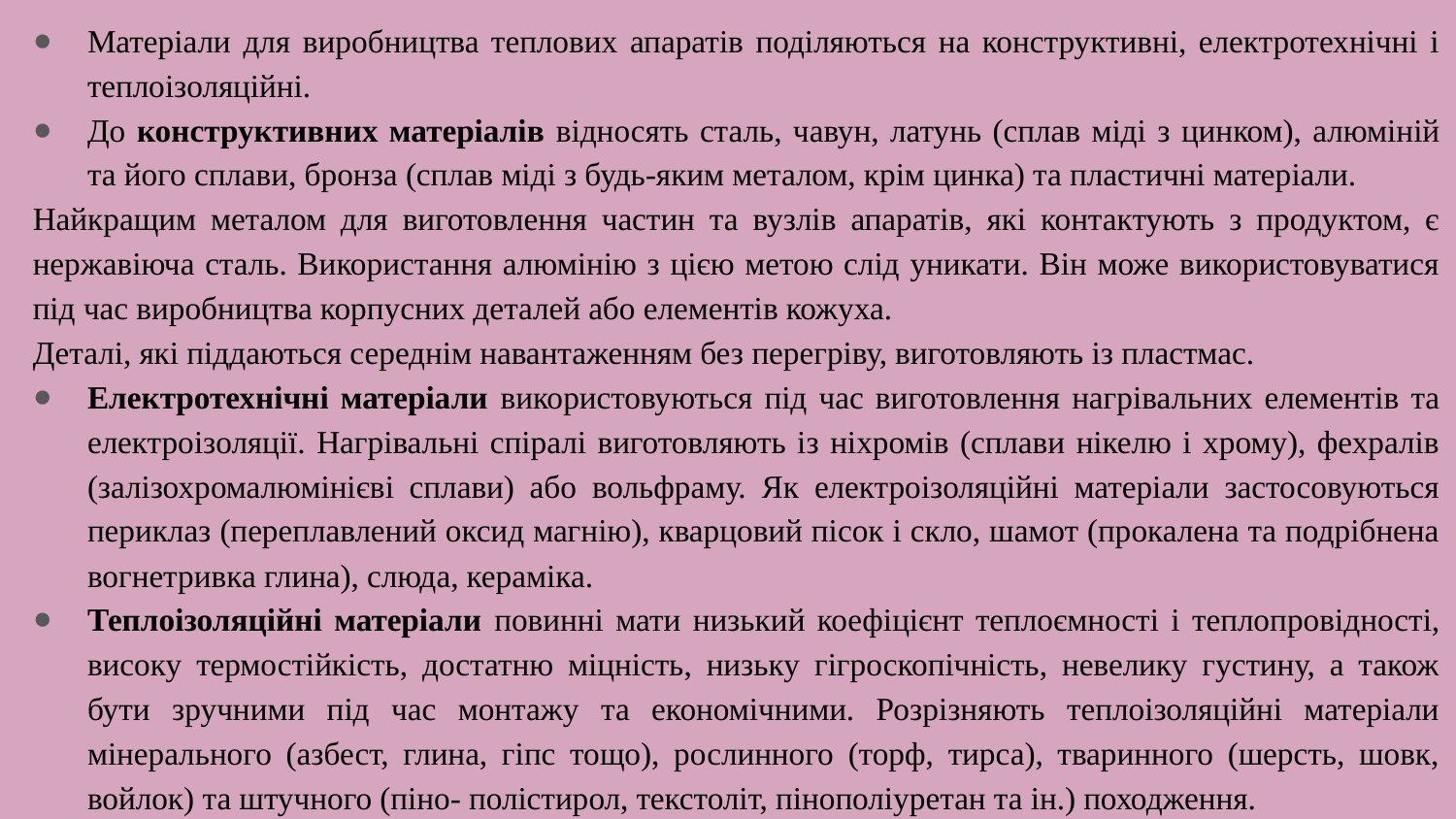

Матеріали для виробництва теплових апаратів поділяються на конструктивні, електротехнічні і теплоізоляційні.
До конструктивних матеріалів відносять сталь, чавун, латунь (сплав міді з цинком), алюміній та його сплави, бронза (сплав міді з будь-яким металом, крім цинка) та пластичні матеріали.
Найкращим металом для виготовлення частин та вузлів апаратів, які контактують з продуктом, є нержавіюча сталь. Використання алюмінію з цією метою слід уникати. Він може використовуватися під час виробництва корпусних деталей або елементів кожуха.
Деталі, які піддаються середнім навантаженням без перегріву, виготовляють із пластмас.
Електротехнічні матеріали використовуються під час виготовлення нагрівальних елементів та електроізоляції. Нагрівальні спіралі виготовляють із ніхромів (сплави нікелю і хрому), фехралів (залізохромалюмінієві сплави) або вольфраму. Як електроізоляційні матеріали застосовуються периклаз (переплавлений оксид магнію), кварцовий пісок і скло, шамот (прокалена та подрібнена вогнетривка глина), слюда, кераміка.
Теплоізоляційні матеріали повинні мати низький коефіцієнт теплоємності і теплопровідності, високу термостійкість, достатню міцність, низьку гігроскопічність, невелику густину, а також бути зручними під час монтажу та економічними. Розрізняють теплоізоляційні матеріали мінерального (азбест, глина, гіпс тощо), рослинного (торф, тирса), тваринного (шерсть, шовк, войлок) та штучного (піно- полістирол, текстоліт, пінополіуретан та ін.) походження.